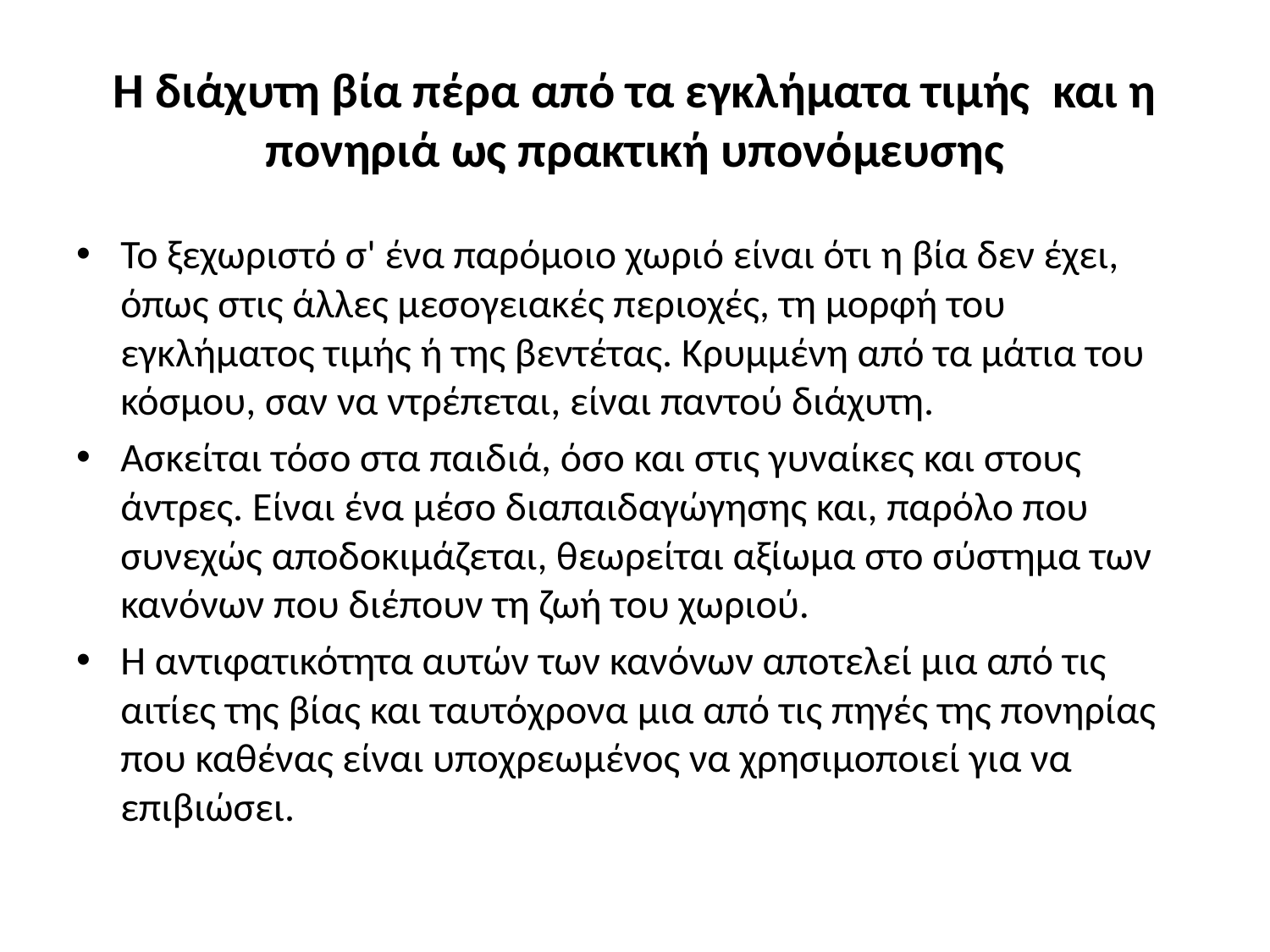

# Η διάχυτη βία πέρα από τα εγκλήματα τιμής  και η πονηριά ως πρακτική υπονόμευσης
Το ξεχωριστό σ' ένα παρόμοιο χωριό είναι ότι η βία δεν έχει, όπως στις άλλες μεσογειακές περιοχές, τη μορφή του εγκλήματος τιμής ή της βεντέτας. Κρυμμένη από τα μάτια του κόσμου, σαν να ντρέπεται, είναι παντού διάχυτη.
Ασκείται τόσο στα παιδιά, όσο και στις γυναίκες και στους άντρες. Είναι ένα μέσο διαπαιδαγώγησης και, παρόλο που συνεχώς αποδοκιμάζεται, θεωρείται αξίωμα στο σύστημα των κανόνων που διέπουν τη ζωή του χωριού.
Η αντιφατικότητα αυτών των κανόνων αποτελεί μια από τις αιτίες της βίας και ταυτόχρονα μια από τις πηγές της πονηρίας που καθένας είναι υποχρεωμένος να χρησιμοποιεί για να επιβιώσει.